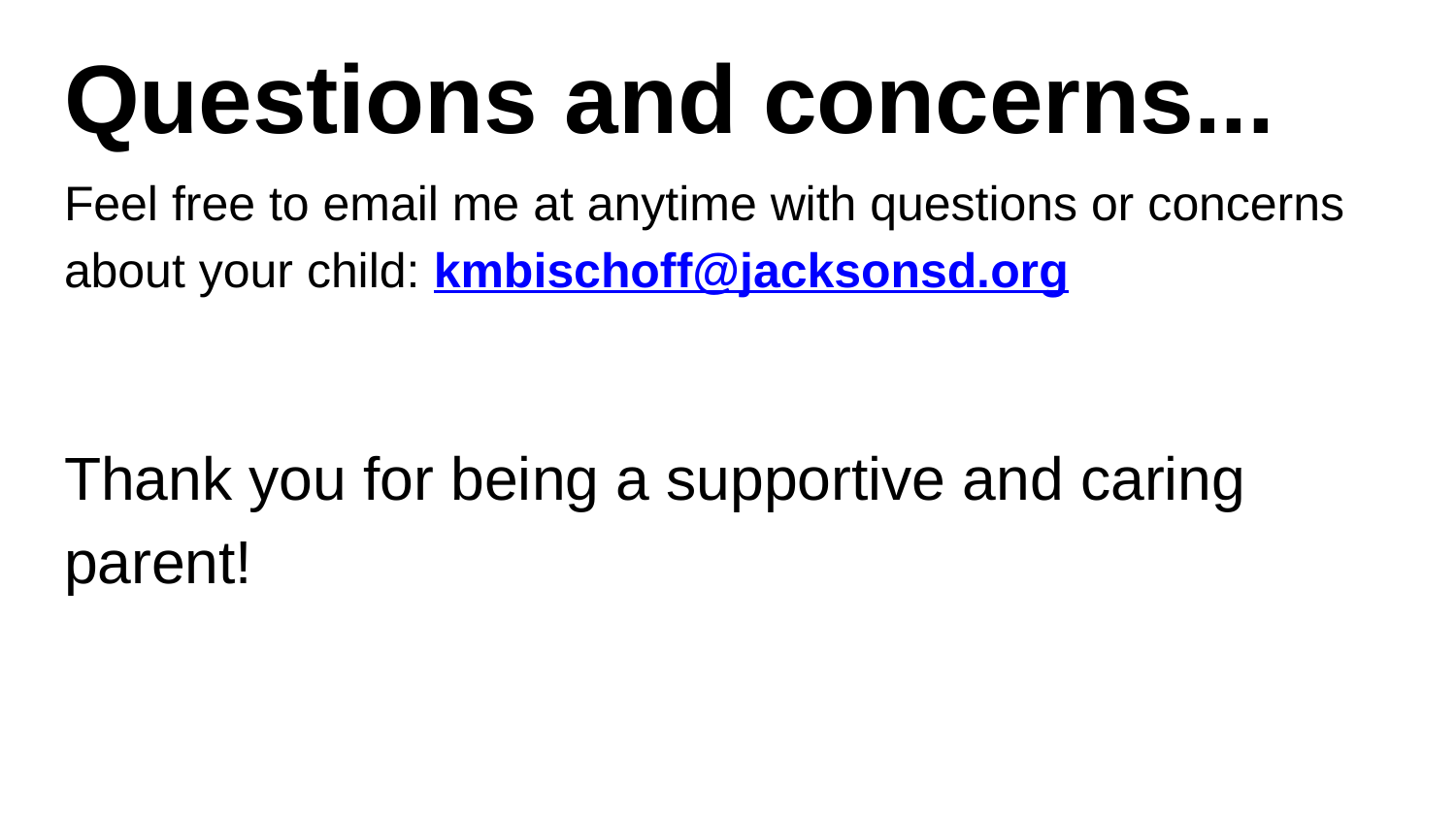

# Questions and concerns...
Feel free to email me at anytime with questions or concerns about your child: kmbischoff@jacksonsd.org

Thank you for being a supportive and caring parent!